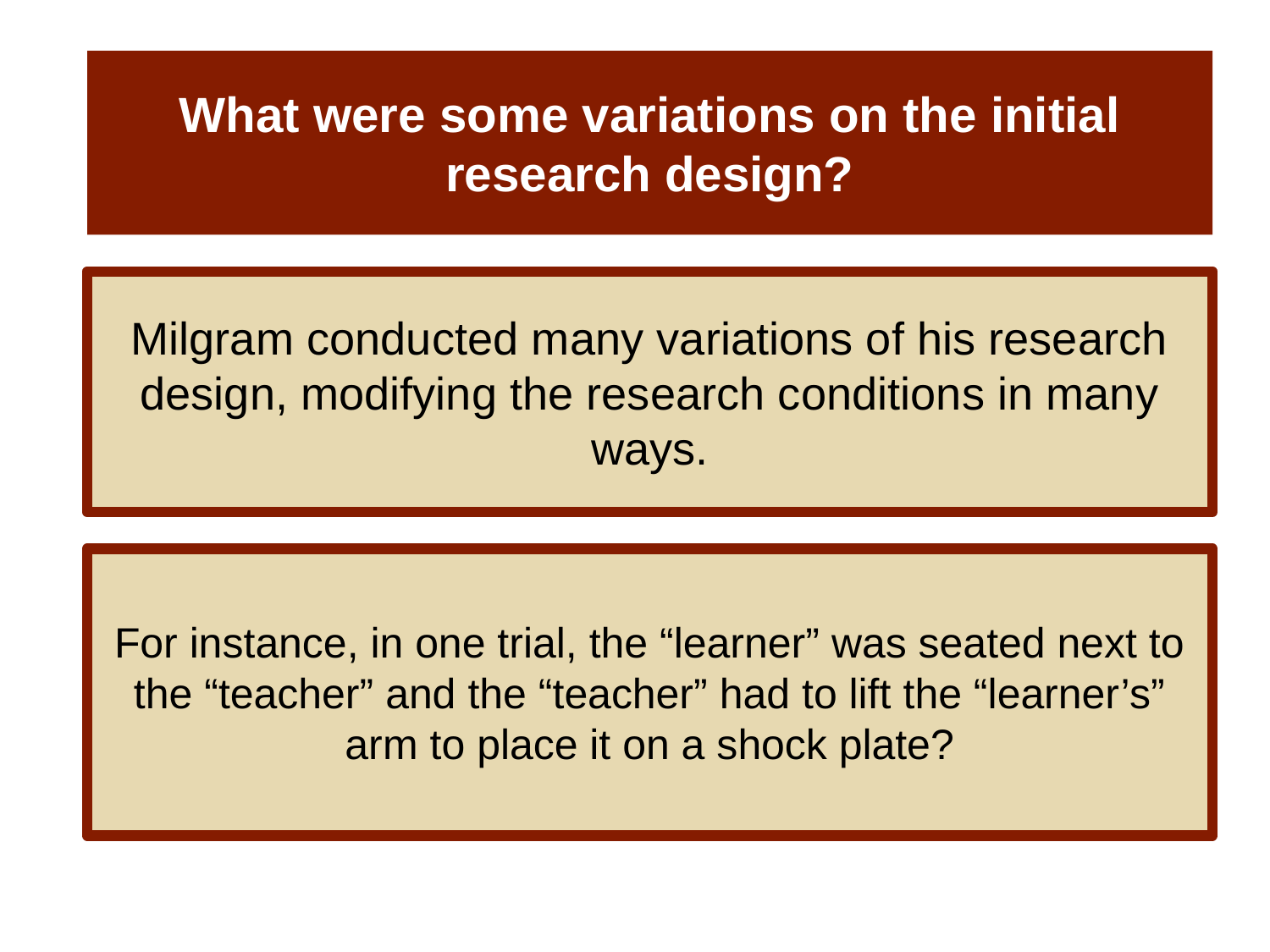

# What were some variations on the initial research design?
Milgram conducted many variations of his research design, modifying the research conditions in many ways.
For instance, in one trial, the “learner” was seated next to the “teacher” and the “teacher” had to lift the “learner’s” arm to place it on a shock plate?